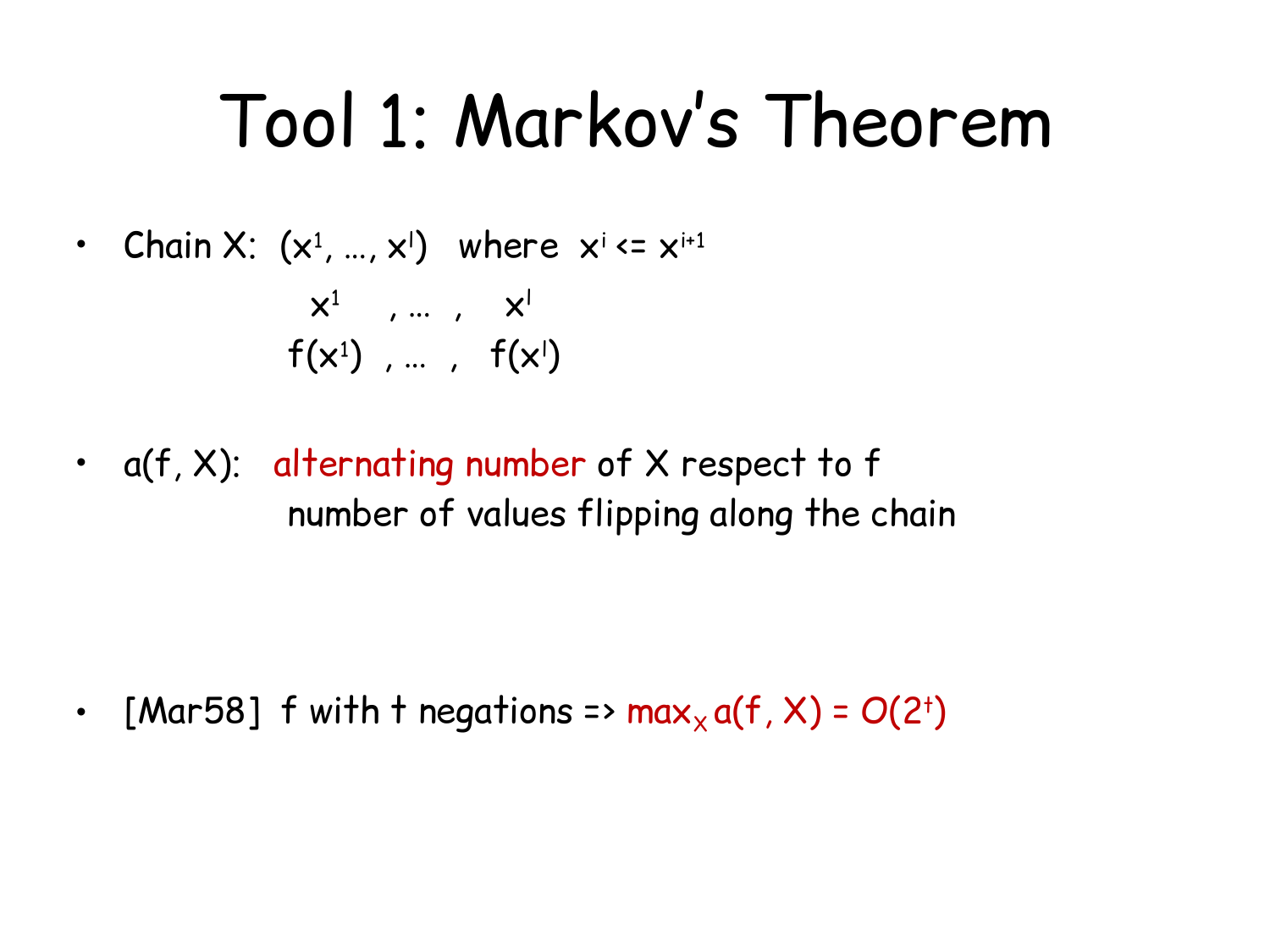

# Tool 1: Markov’s Theorem
Chain X:  (x1, …, xl)   where  xi <= xi+1
                  x1       , …  ,    xl
                    f(x1)  , …  ,   f(xl)

a(f, X):   alternating number of X respect to f
                    number of values flipping along the chain

[Mar58]  f with t negations => maxX a(f, X) = O(2t)